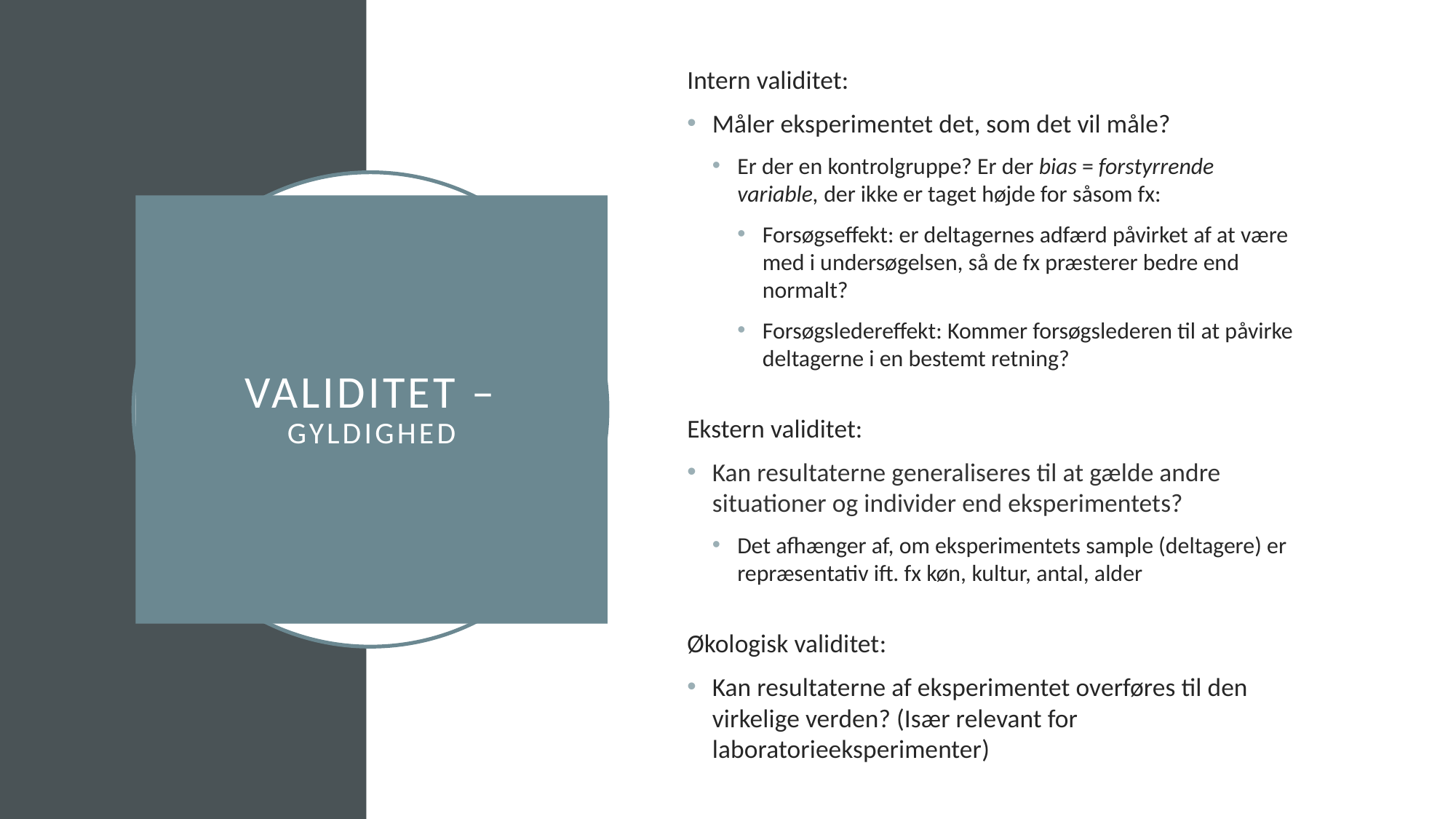

Intern validitet:
Måler eksperimentet det, som det vil måle?
Er der en kontrolgruppe? Er der bias = forstyrrende variable, der ikke er taget højde for såsom fx:
Forsøgseffekt: er deltagernes adfærd påvirket af at være med i undersøgelsen, så de fx præsterer bedre end normalt?
Forsøgsledereffekt: Kommer forsøgslederen til at påvirke deltagerne i en bestemt retning?
Ekstern validitet:
Kan resultaterne generaliseres til at gælde andre situationer og individer end eksperimentets?
Det afhænger af, om eksperimentets sample (deltagere) er repræsentativ ift. fx køn, kultur, antal, alder
Økologisk validitet:
Kan resultaterne af eksperimentet overføres til den virkelige verden? (Især relevant for laboratorieeksperimenter)

# Validitet – Gyldighed